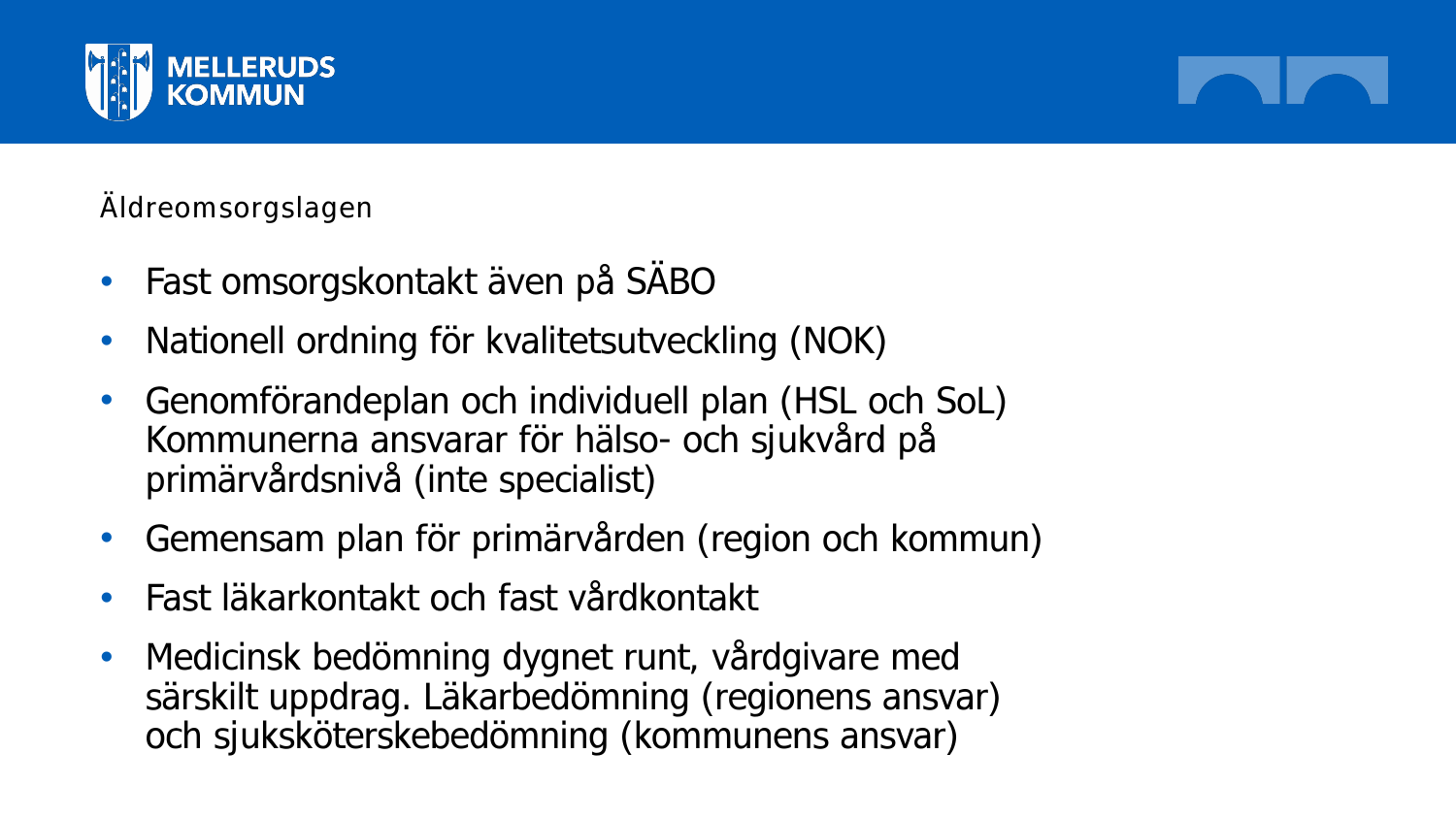

# Äldreomsorgslagen
Fast omsorgskontakt även på SÄBO
Nationell ordning för kvalitetsutveckling (NOK)
Genomförandeplan och individuell plan (HSL och SoL) Kommunerna ansvarar för hälso- och sjukvård på primärvårdsnivå (inte specialist)
Gemensam plan för primärvården (region och kommun)
Fast läkarkontakt och fast vårdkontakt
Medicinsk bedömning dygnet runt, vårdgivare med särskilt uppdrag. Läkarbedömning (regionens ansvar) och sjuksköterskebedömning (kommunens ansvar)